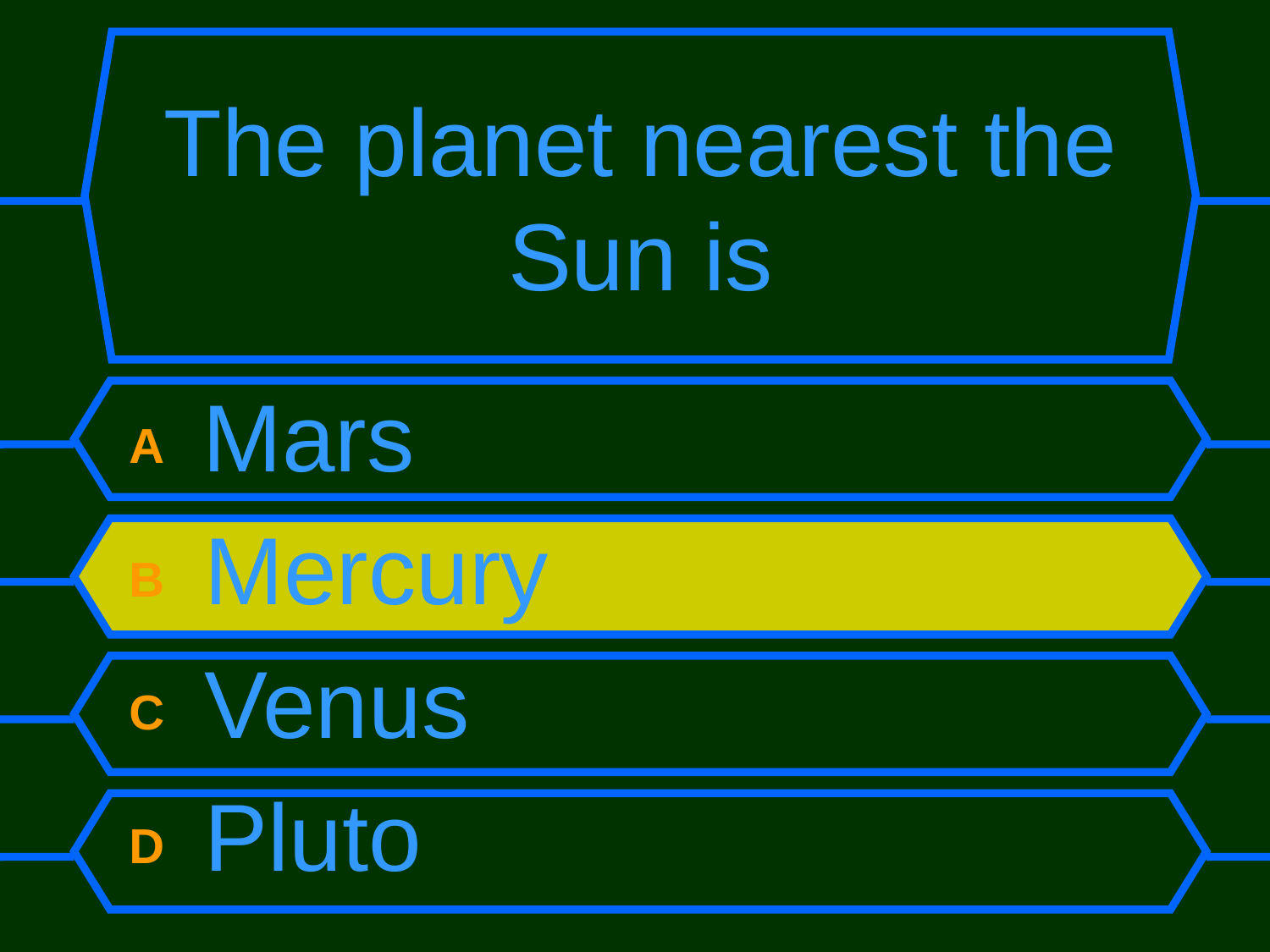

# The planet nearest the Sun is

A  Mars
B  Mercury
C  Venus
D  Pluto